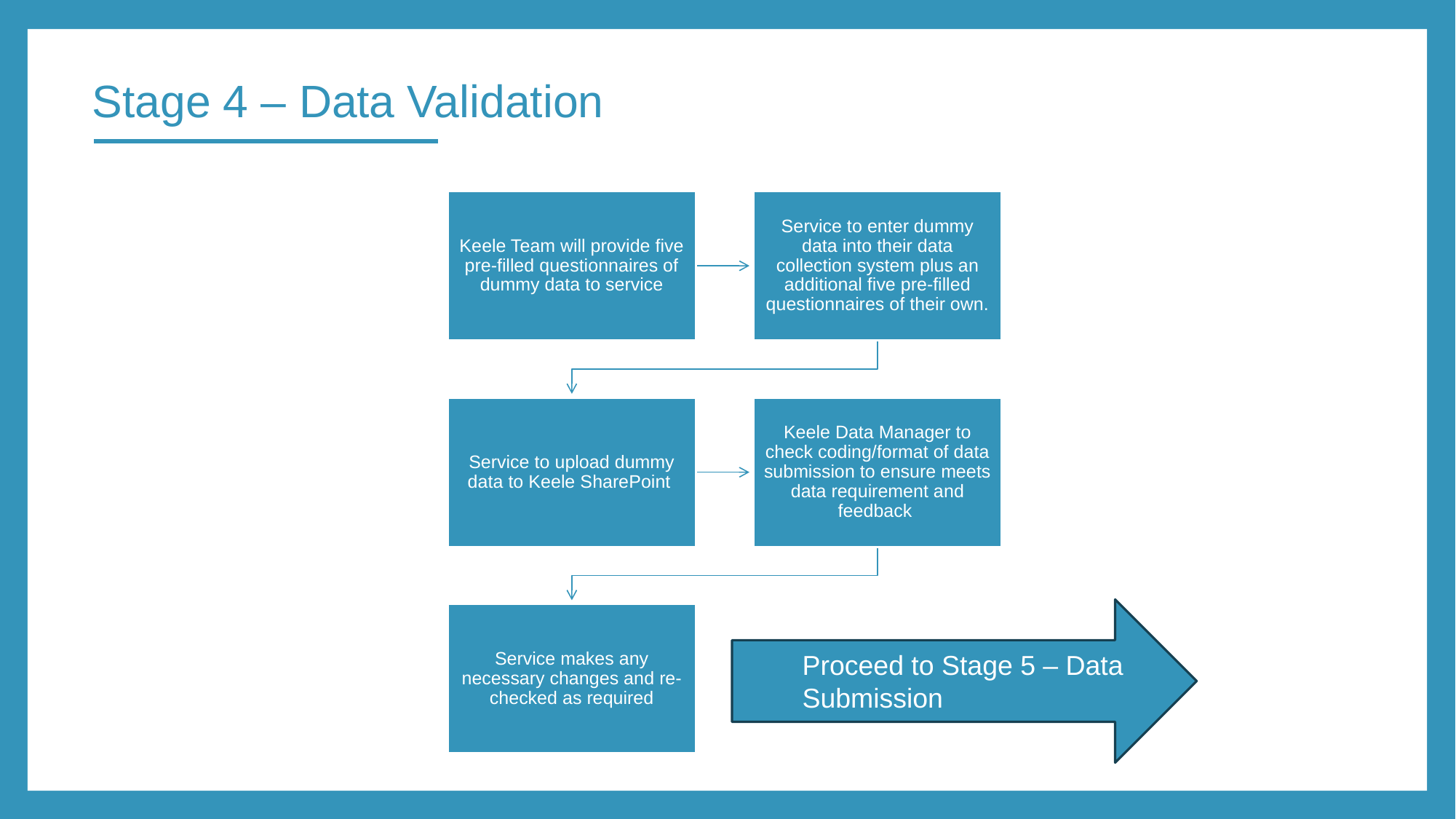

# Stage 4 – Data Validation

Keele Team will provide five pre-filled questionnaires of dummy data to service

Service to enter dummy data into their data collection system plus an additional five pre-filled questionnaires of their own.

Service to upload dummy data to Keele SharePoint

Keele Data Manager to check coding/format of data submission to ensure meets data requirement and feedback
Service makes any necessary changes and re-checked as required

Proceed to Stage 5 – Data Submission